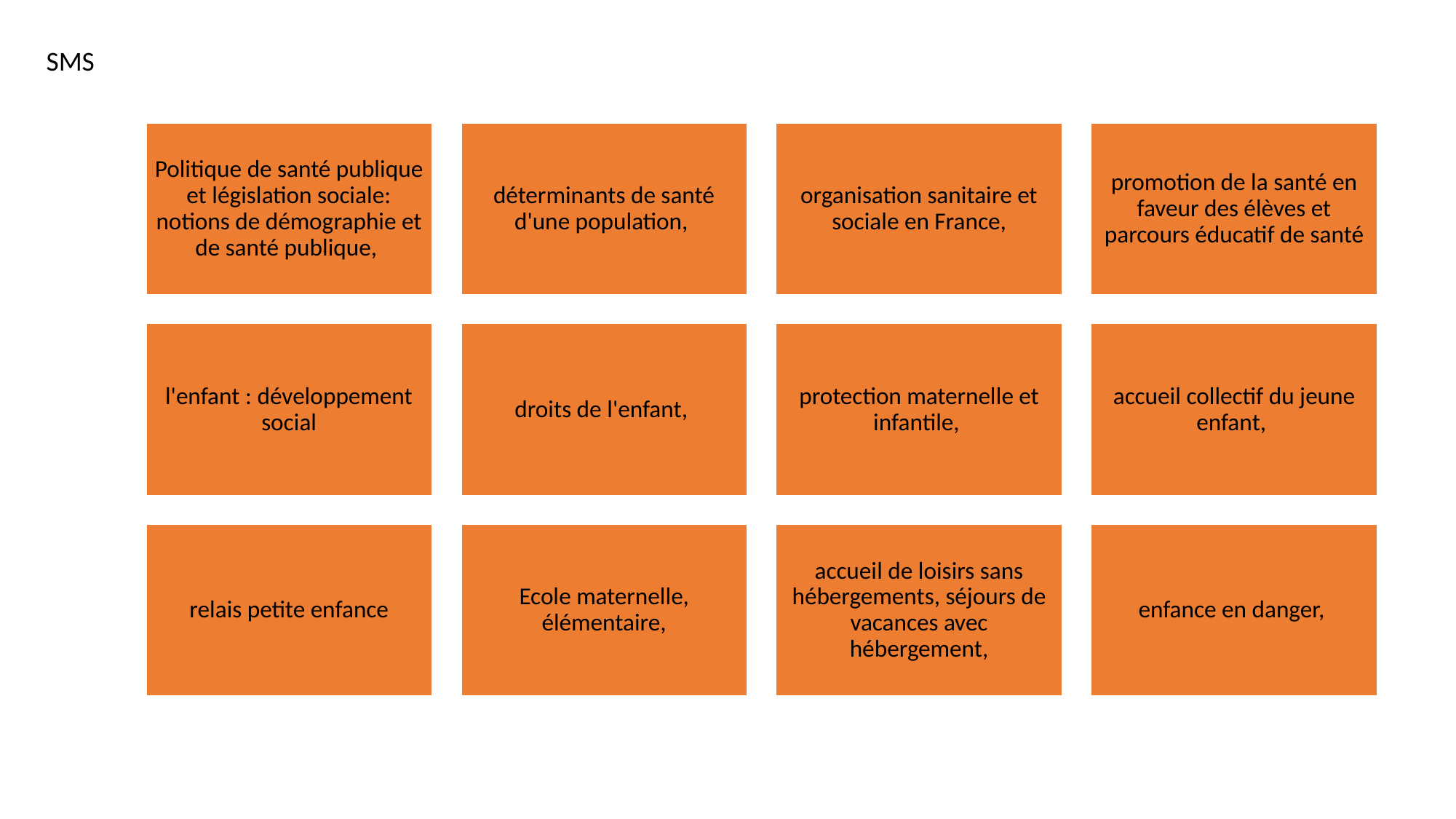

SMS
Politique de santé publique et législation sociale: notions de démographie et de santé publique,
déterminants de santé d'une population,
organisation sanitaire et sociale en France,
promotion de la santé en faveur des élèves et parcours éducatif de santé
l'enfant : développement social
droits de l'enfant,
protection maternelle et infantile,
accueil collectif du jeune enfant,
relais petite enfance
Ecole maternelle, élémentaire,
accueil de loisirs sans hébergements, séjours de vacances avec hébergement,
enfance en danger,